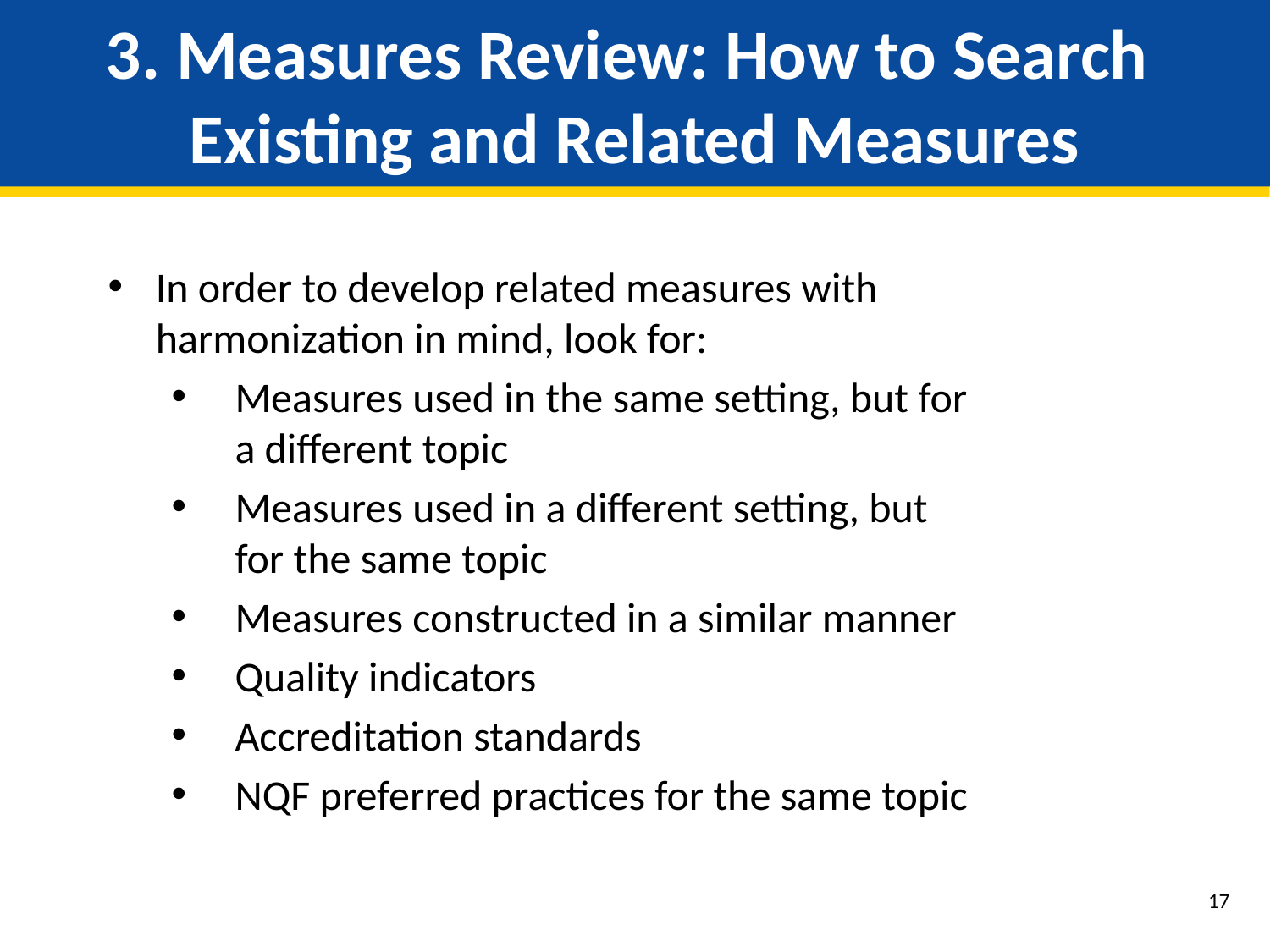

# 3. Measures Review: How to Search Existing and Related Measures
In order to develop related measures with harmonization in mind, look for:
Measures used in the same setting, but for a different topic
Measures used in a different setting, but for the same topic
Measures constructed in a similar manner
Quality indicators
Accreditation standards
NQF preferred practices for the same topic